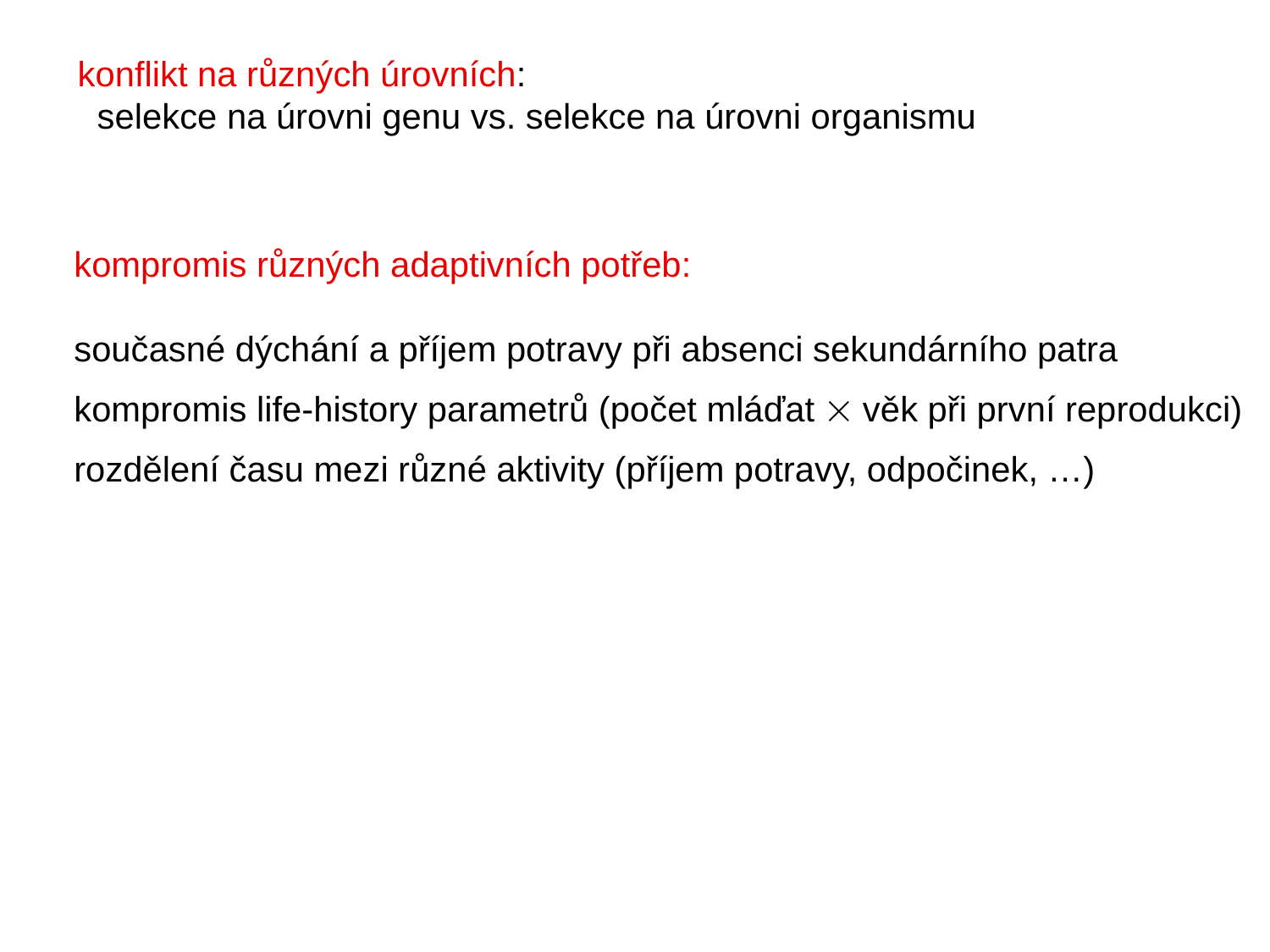

konflikt na různých úrovních:
  selekce na úrovni genu vs. selekce na úrovni organismu
kompromis různých adaptivních potřeb:
současné dýchání a příjem potravy při absenci sekundárního patra
kompromis life-history parametrů (počet mláďat × věk při první reprodukci)
rozdělení času mezi různé aktivity (příjem potravy, odpočinek, …)